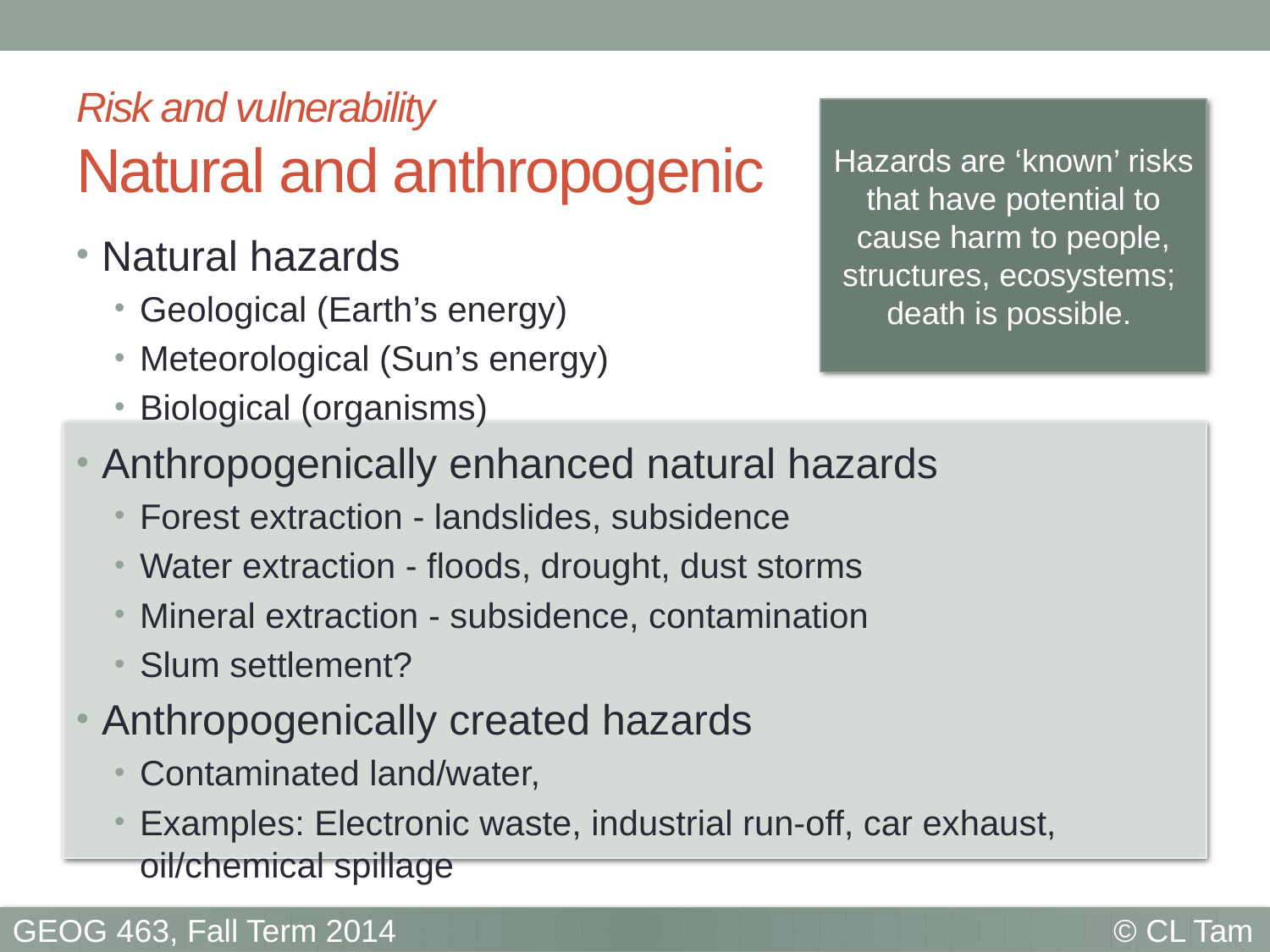

# Risk and vulnerability Natural and anthropogenic
Hazards are ‘known’ risks that have potential to cause harm to people, structures, ecosystems;
death is possible.
Natural hazards
Geological (Earth’s energy)
Meteorological (Sun’s energy)
Biological (organisms)
Anthropogenically enhanced natural hazards
Forest extraction - landslides, subsidence
Water extraction - floods, drought, dust storms
Mineral extraction - subsidence, contamination
Slum settlement?
Anthropogenically created hazards
Contaminated land/water,
Examples: Electronic waste, industrial run-off, car exhaust, oil/chemical spillage